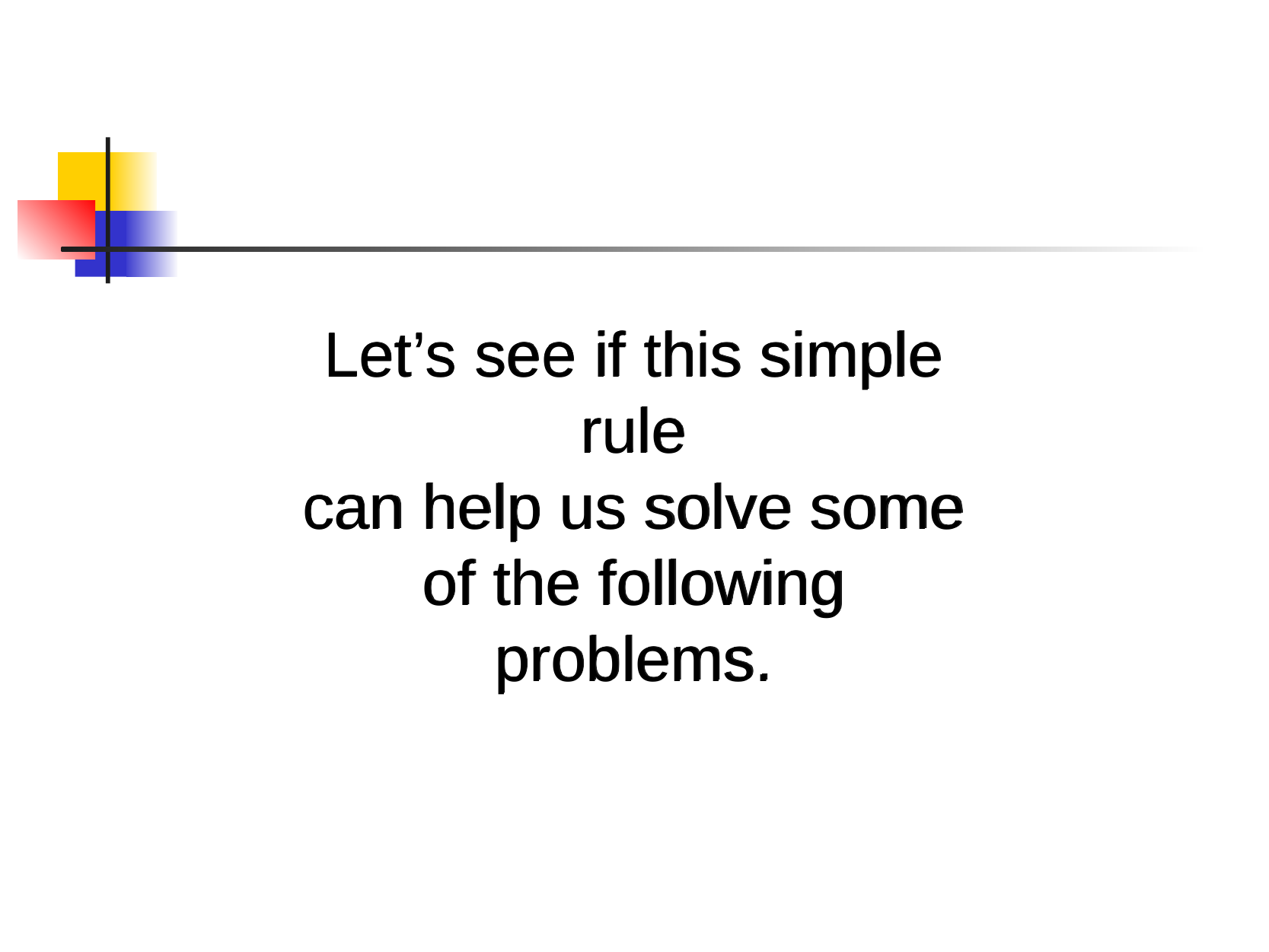

Let’s see if this simple rule
can help us solve some
of the following problems.